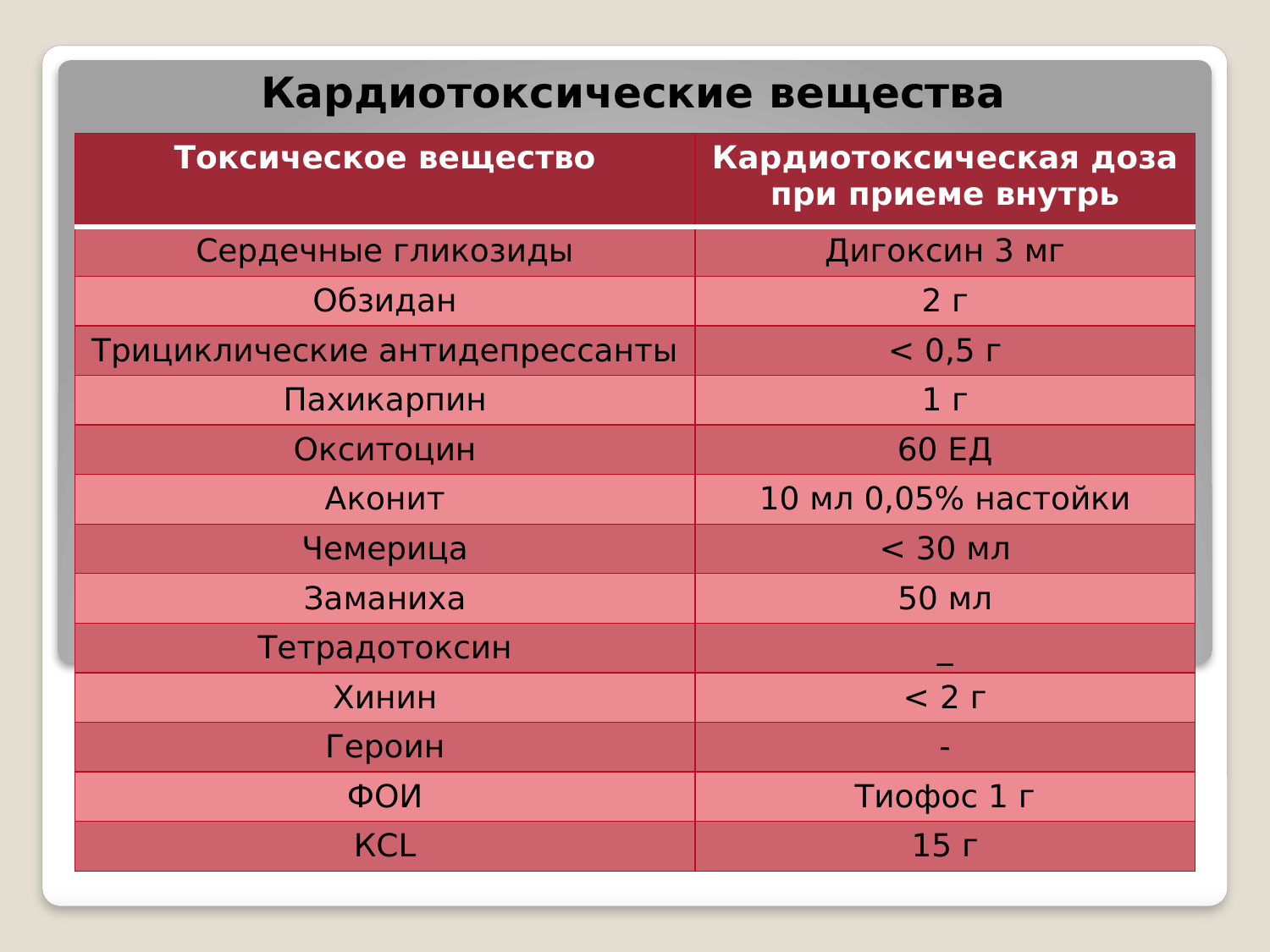

# Кардиотоксические вещества
| Токсическое вещество | Кардиотоксическая доза при приеме внутрь |
| --- | --- |
| Сердечные гликозиды | Дигоксин 3 мг |
| Обзидан | 2 г |
| Трициклические антидепрессанты | < 0,5 г |
| Пахикарпин | 1 г |
| Окситоцин | 60 ЕД |
| Аконит | 10 мл 0,05% настойки |
| Чемерица | < 30 мл |
| Заманиха | 50 мл |
| Тетрадотоксин | \_ |
| Хинин | < 2 г |
| Героин | - |
| ФОИ | Тиофос 1 г |
| КCL | 15 г |